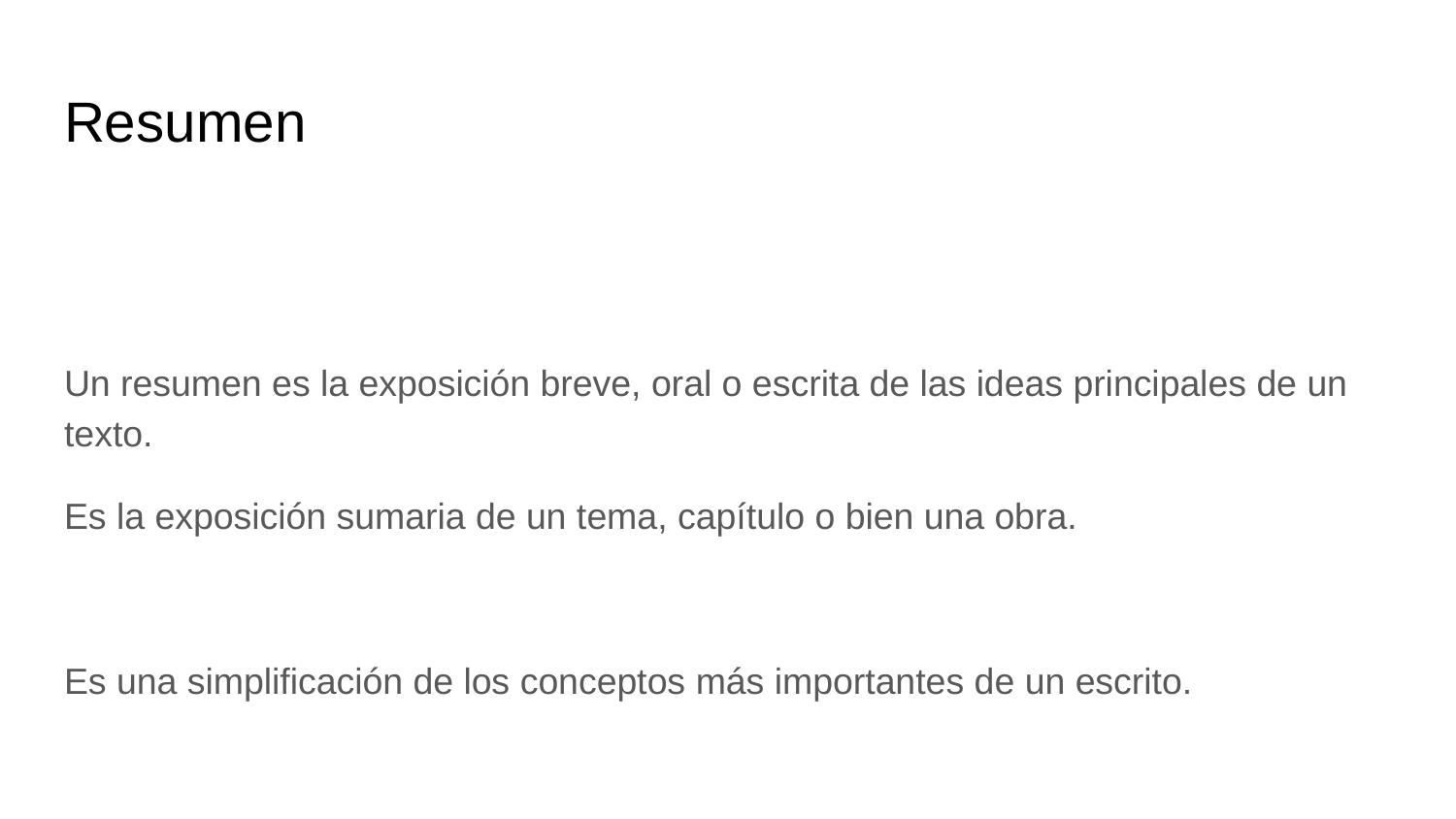

# Resumen
Un resumen es la exposición breve, oral o escrita de las ideas principales de un texto.
Es la exposición sumaria de un tema, capítulo o bien una obra.

Es una simplificación de los conceptos más importantes de un escrito.